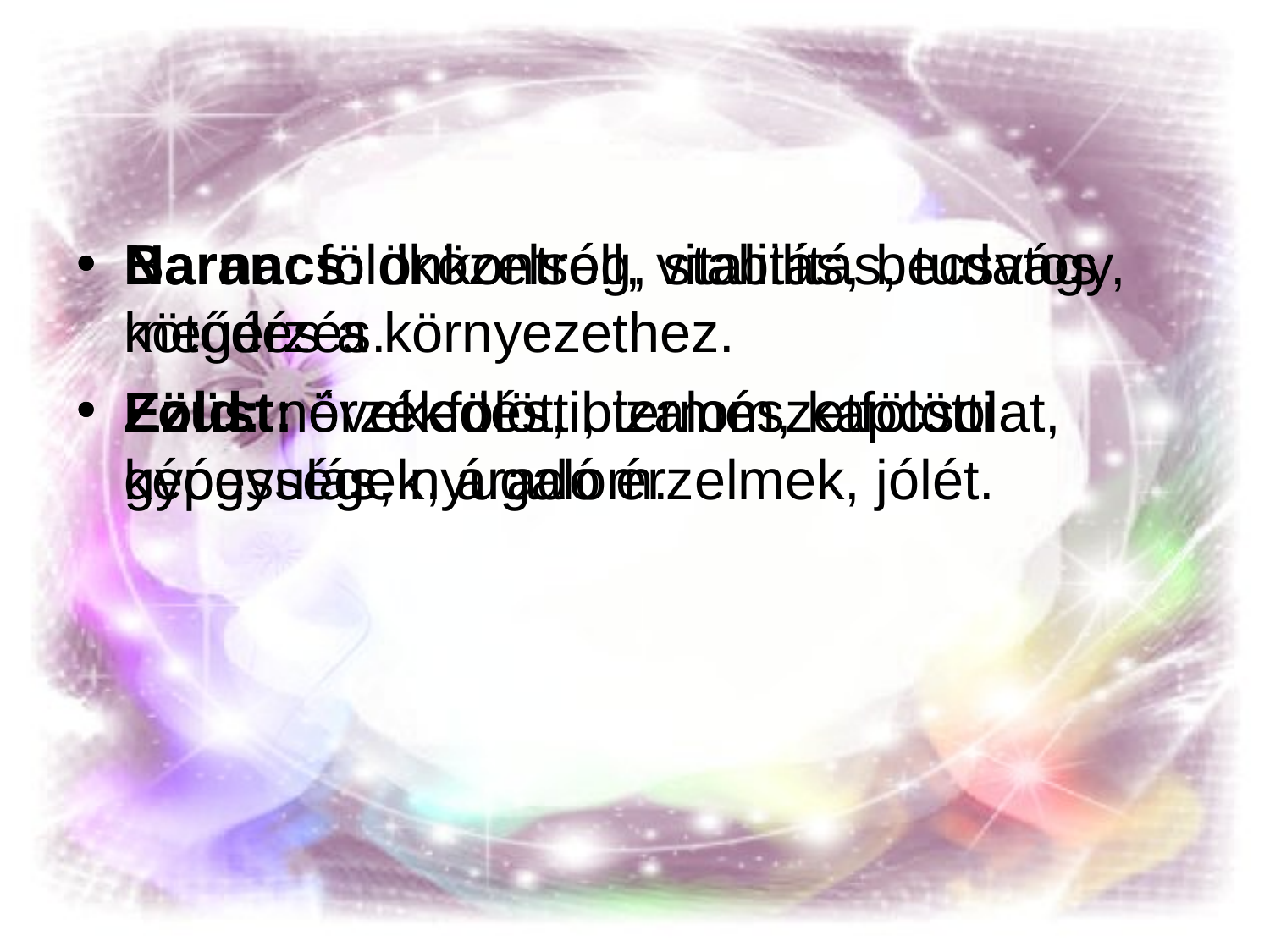

#
Narancs: önkontroll, vitalitás, becsvágy, megérzés.
Zöld: növekedés, bizalom, kapcsolat, gyógyulás, nyugalom.
Barna: földközelség, stabilitás, tudatos kötődés a környezethez.
Ezüst: érzékfölötti, természetfölötti képességek, áradó érzelmek, jólét.